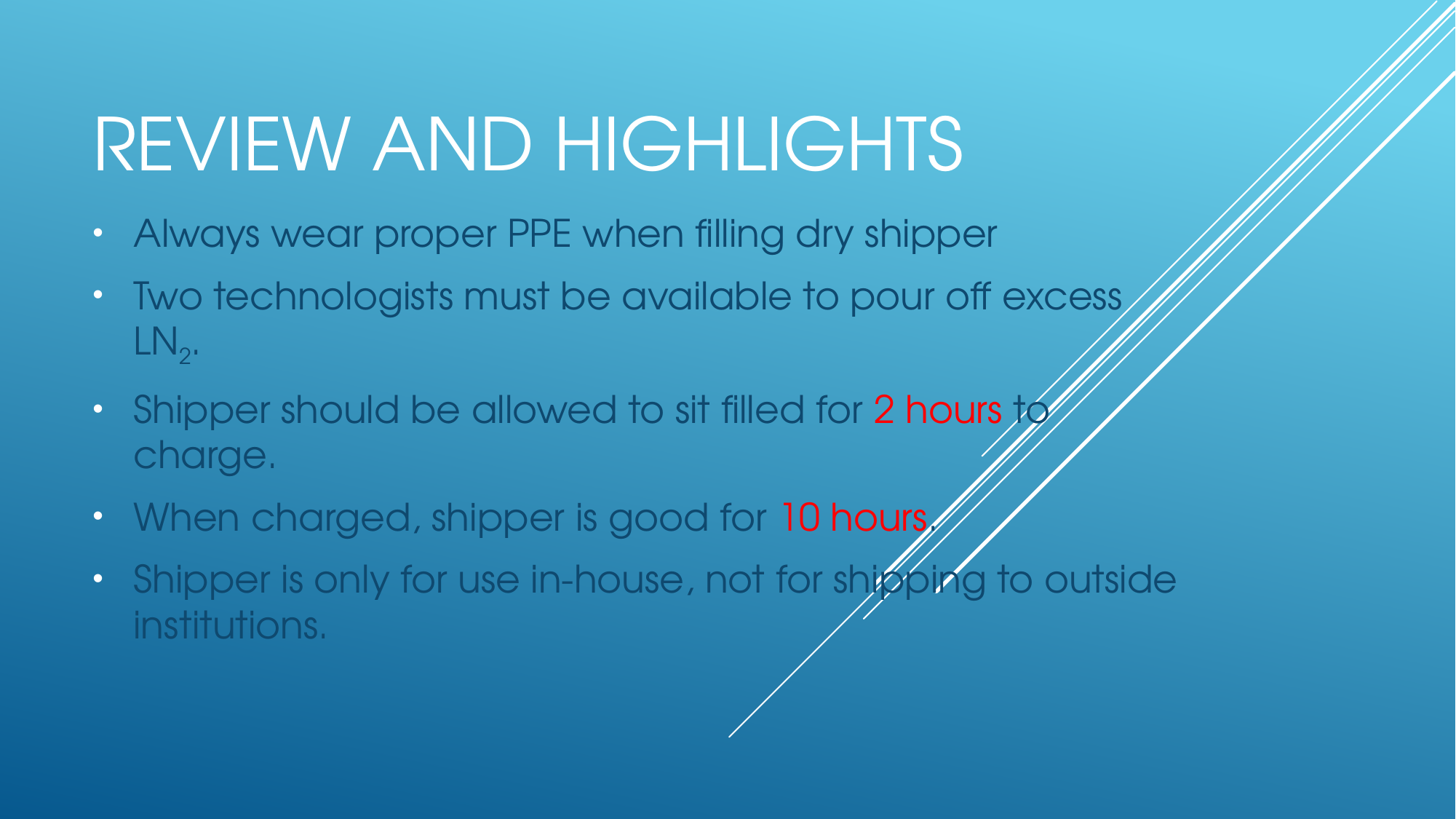

# Review and highlights
Always wear proper PPE when filling dry shipper
Two technologists must be available to pour off excess LN2.
Shipper should be allowed to sit filled for 2 hours to charge.
When charged, shipper is good for 10 hours.
Shipper is only for use in-house, not for shipping to outside institutions.